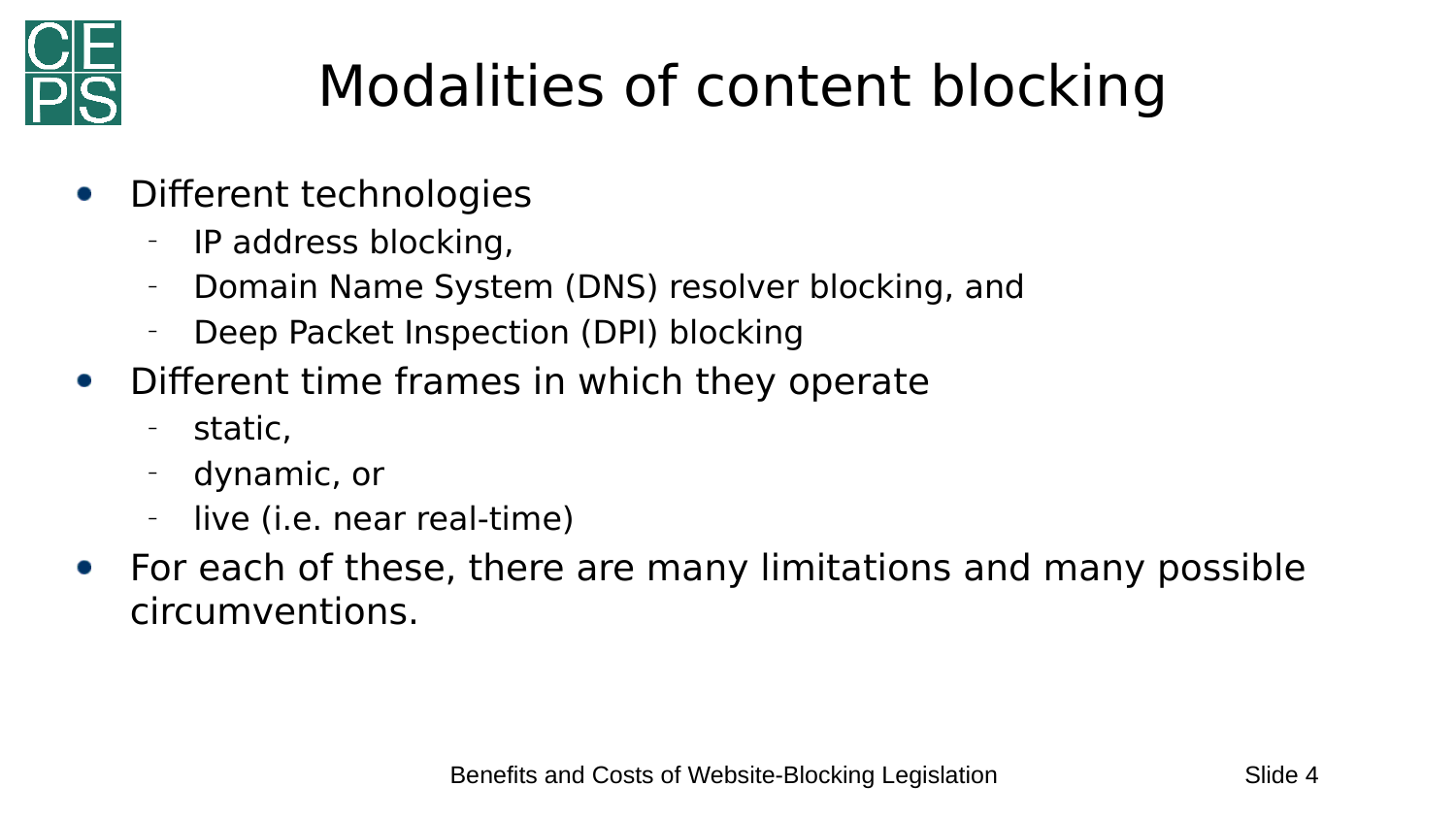

# Modalities of content blocking
Different technologies
IP address blocking,
Domain Name System (DNS) resolver blocking, and
Deep Packet Inspection (DPI) blocking
Different time frames in which they operate
static,
dynamic, or
live (i.e. near real-time)
For each of these, there are many limitations and many possible circumventions.